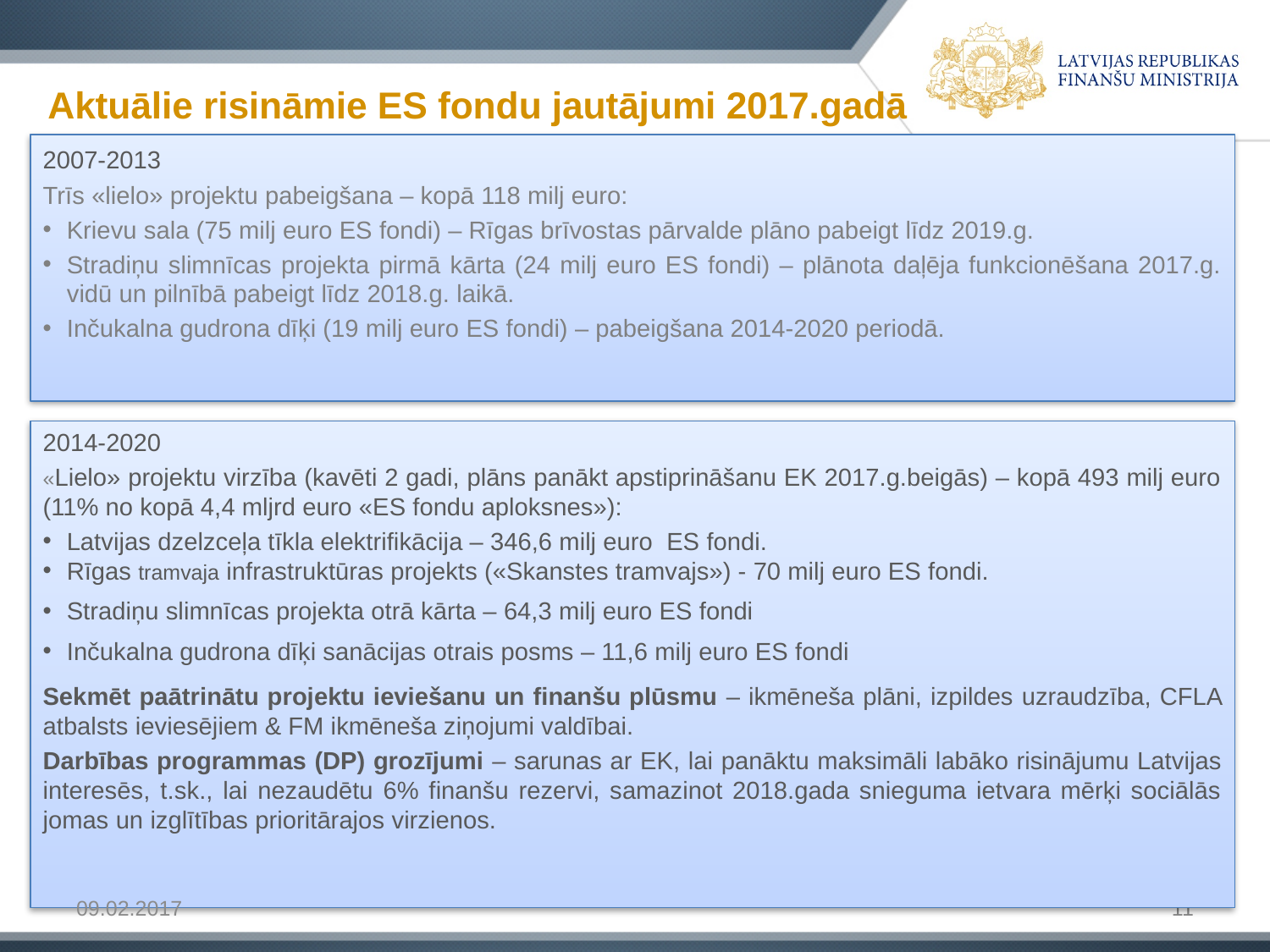

# Aktuālie risināmie ES fondu jautājumi 2017.gadā
2007-2013
Trīs «lielo» projektu pabeigšana – kopā 118 milj euro:
Krievu sala (75 milj euro ES fondi) – Rīgas brīvostas pārvalde plāno pabeigt līdz 2019.g.
Stradiņu slimnīcas projekta pirmā kārta (24 milj euro ES fondi) – plānota daļēja funkcionēšana 2017.g. vidū un pilnībā pabeigt līdz 2018.g. laikā.
Inčukalna gudrona dīķi (19 milj euro ES fondi) – pabeigšana 2014-2020 periodā.

2014-2020
«Lielo» projektu virzība (kavēti 2 gadi, plāns panākt apstiprināšanu EK 2017.g.beigās) – kopā 493 milj euro (11% no kopā 4,4 mljrd euro «ES fondu aploksnes»):
Latvijas dzelzceļa tīkla elektrifikācija – 346,6 milj euro  ES fondi.
Rīgas tramvaja infrastruktūras projekts («Skanstes tramvajs») - 70 milj euro ES fondi.
Stradiņu slimnīcas projekta otrā kārta – 64,3 milj euro ES fondi
Inčukalna gudrona dīķi sanācijas otrais posms – 11,6 milj euro ES fondi
Sekmēt paātrinātu projektu ieviešanu un finanšu plūsmu – ikmēneša plāni, izpildes uzraudzība, CFLA atbalsts ieviesējiem & FM ikmēneša ziņojumi valdībai.
Darbības programmas (DP) grozījumi – sarunas ar EK, lai panāktu maksimāli labāko risinājumu Latvijas interesēs, t.sk., lai nezaudētu 6% finanšu rezervi, samazinot 2018.gada snieguma ietvara mērķi sociālās jomas un izglītības prioritārajos virzienos.

09.02.2017
11